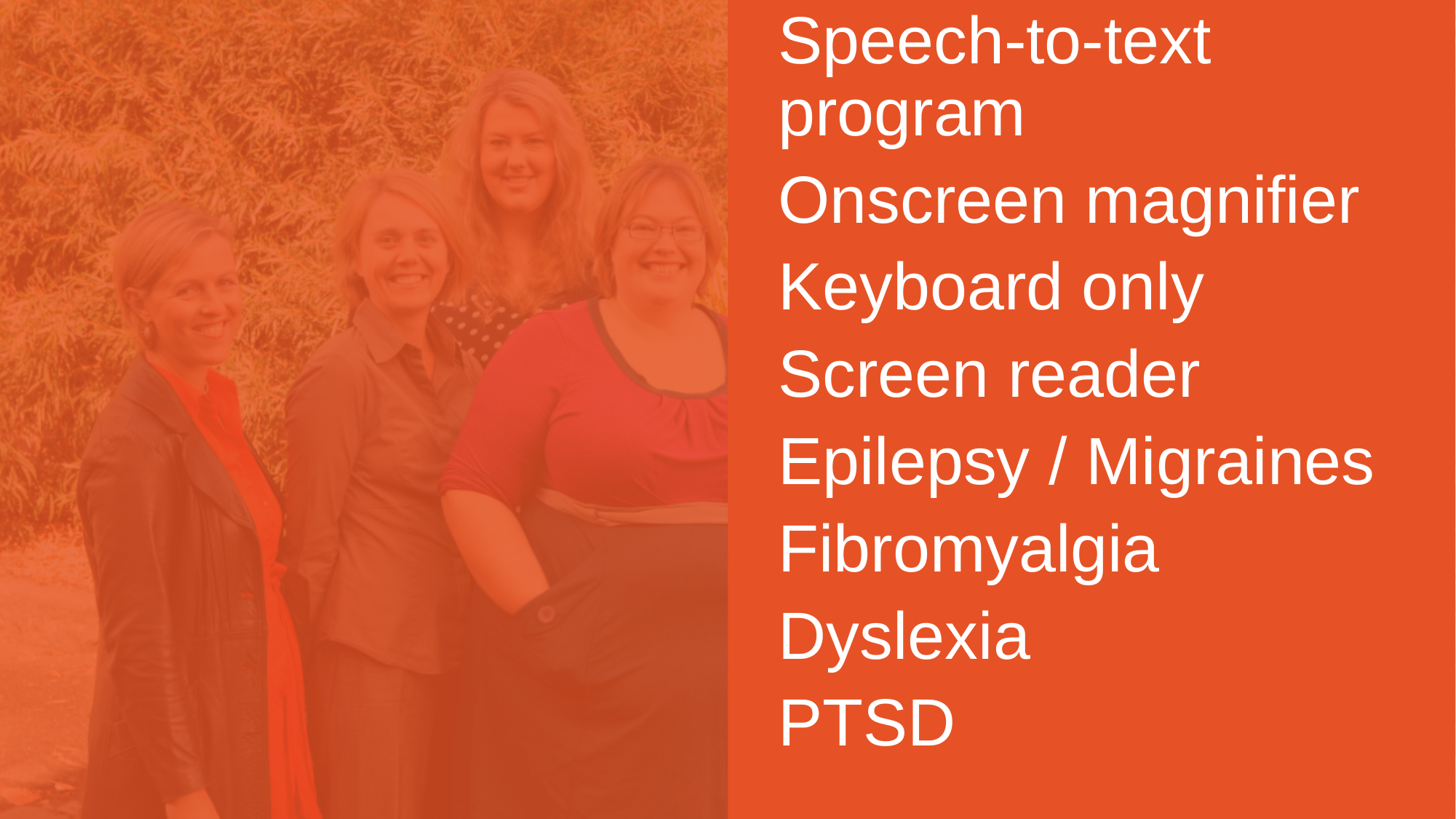

#
Speech-to-text program
Onscreen magnifier
Keyboard only
Screen reader
Epilepsy / Migraines
Fibromyalgia
Dyslexia
PTSD